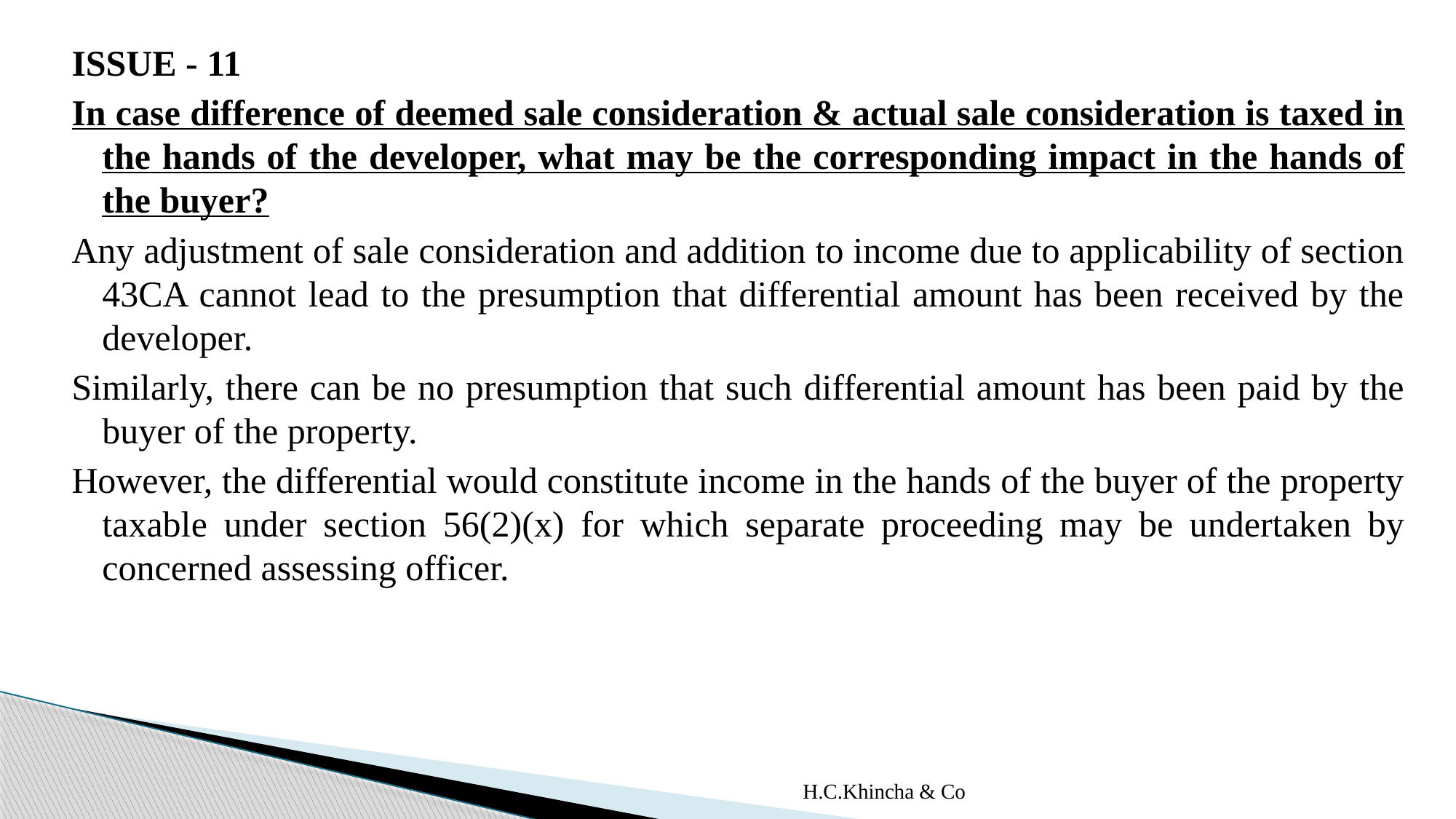

ISSUE - 11
In case difference of deemed sale consideration & actual sale consideration is taxed in the hands of the developer, what may be the corresponding impact in the hands of the buyer?
Any adjustment of sale consideration and addition to income due to applicability of section 43CA cannot lead to the presumption that differential amount has been received by the developer.
Similarly, there can be no presumption that such differential amount has been paid by the buyer of the property.
However, the differential would constitute income in the hands of the buyer of the property taxable under section 56(2)(x) for which separate proceeding may be undertaken by concerned assessing officer.
H.C.Khincha & Co